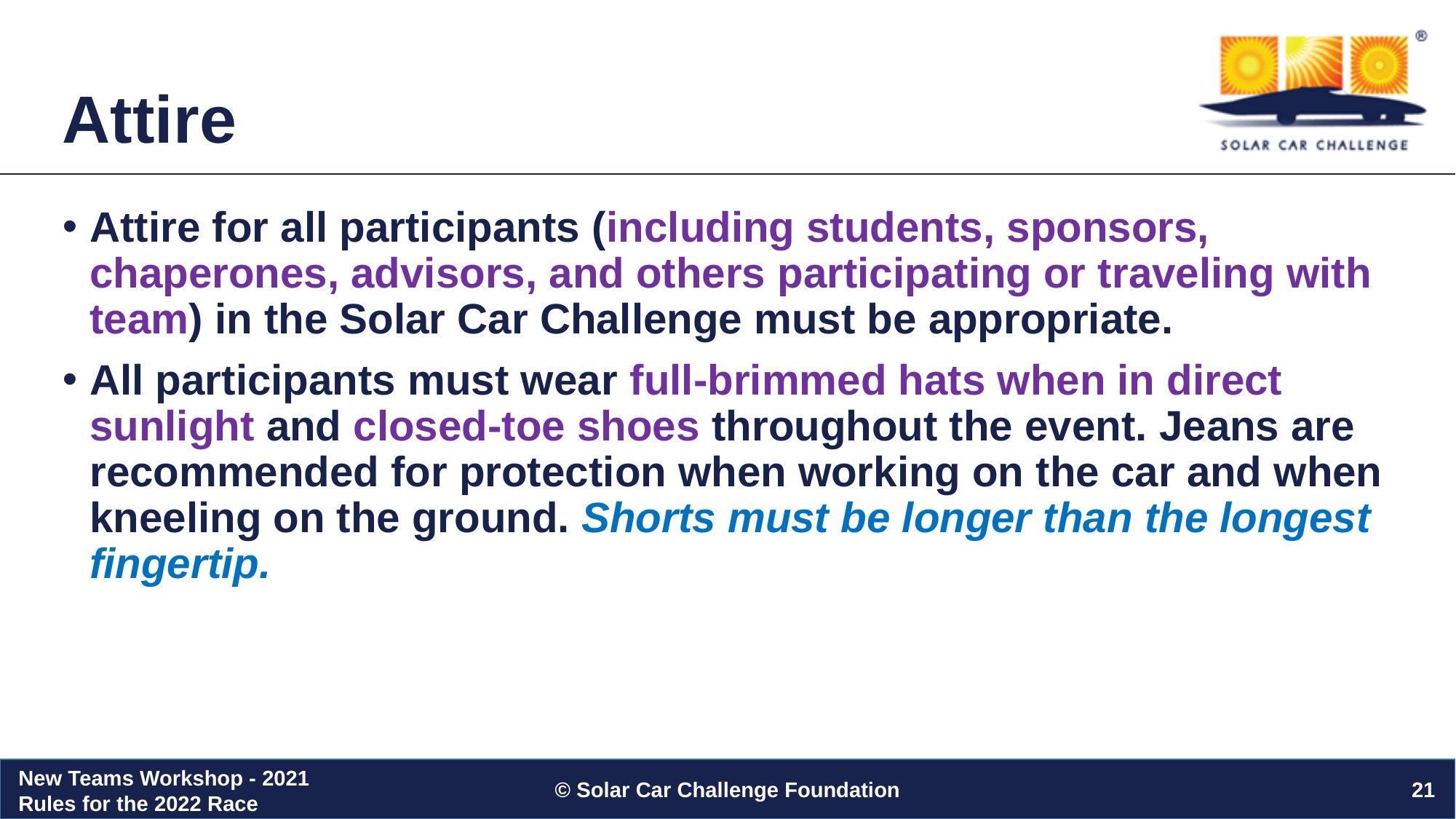

# Attire
Attire for all participants (including students, sponsors, chaperones, advisors, and others participating or traveling with team) in the Solar Car Challenge must be appropriate.
All participants must wear full-brimmed hats when in direct sunlight and closed-toe shoes throughout the event. Jeans are recommended for protection when working on the car and when kneeling on the ground. Shorts must be longer than the longest fingertip.
© Solar Car Challenge Foundation
21
New Teams Workshop - 2021       Rules for the 2022 Race